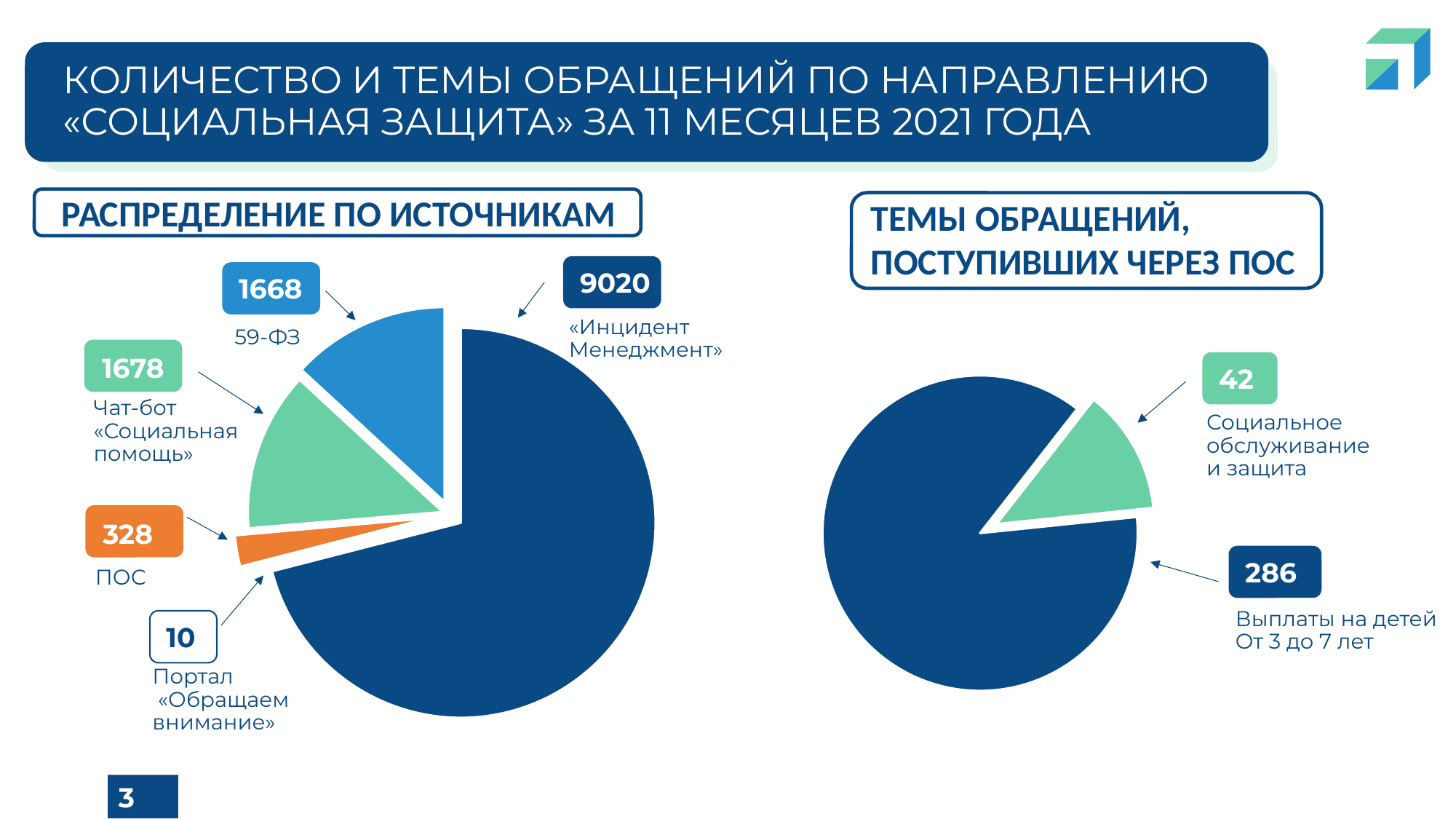

# КОЛИЧЕСТВО И ТЕМЫ ОБРАЩЕНИЙ ПО НАПРАВЛЕНИЮ «СОЦИАЛЬНАЯ ЗАЩИТА» ЗА 11 МЕСЯЦЕВ 2021 ГОДА

### Chart

| Category |  |
|---|---|
| «Инцидент менеджмент» | 9020.0 |
| ПОС | 328.0 |
| портал «Обращаем внимание» | 10.0 |
| чат-бот «Социальная помощь» | 1678.0 |
| 59-ФЗ | 1668.0 |
РАСПРЕДЕЛЕНИЕ ПО ИСТОЧНИКАМ

ТЕМЫ ОБРАЩЕНИЙ,
ПОСТУПИВШИХ ЧЕРЕЗ ПОС

9020

1668
«Инцидент Менеджмент»
59-ФЗ

### Chart

| Category |  |
|---|---|
| Социальное обслуживание и защита | 42.0 |
| Выплата на детей от 3 до 7 лет | 286.0 |
1678

42
Чат-бот
«Социальная
помощь»
Социальное обслуживание
и защита

328

286
ПОС
Выплаты на детей
От 3 до 7 лет

10
Портал
 «Обращаем
внимание»
3